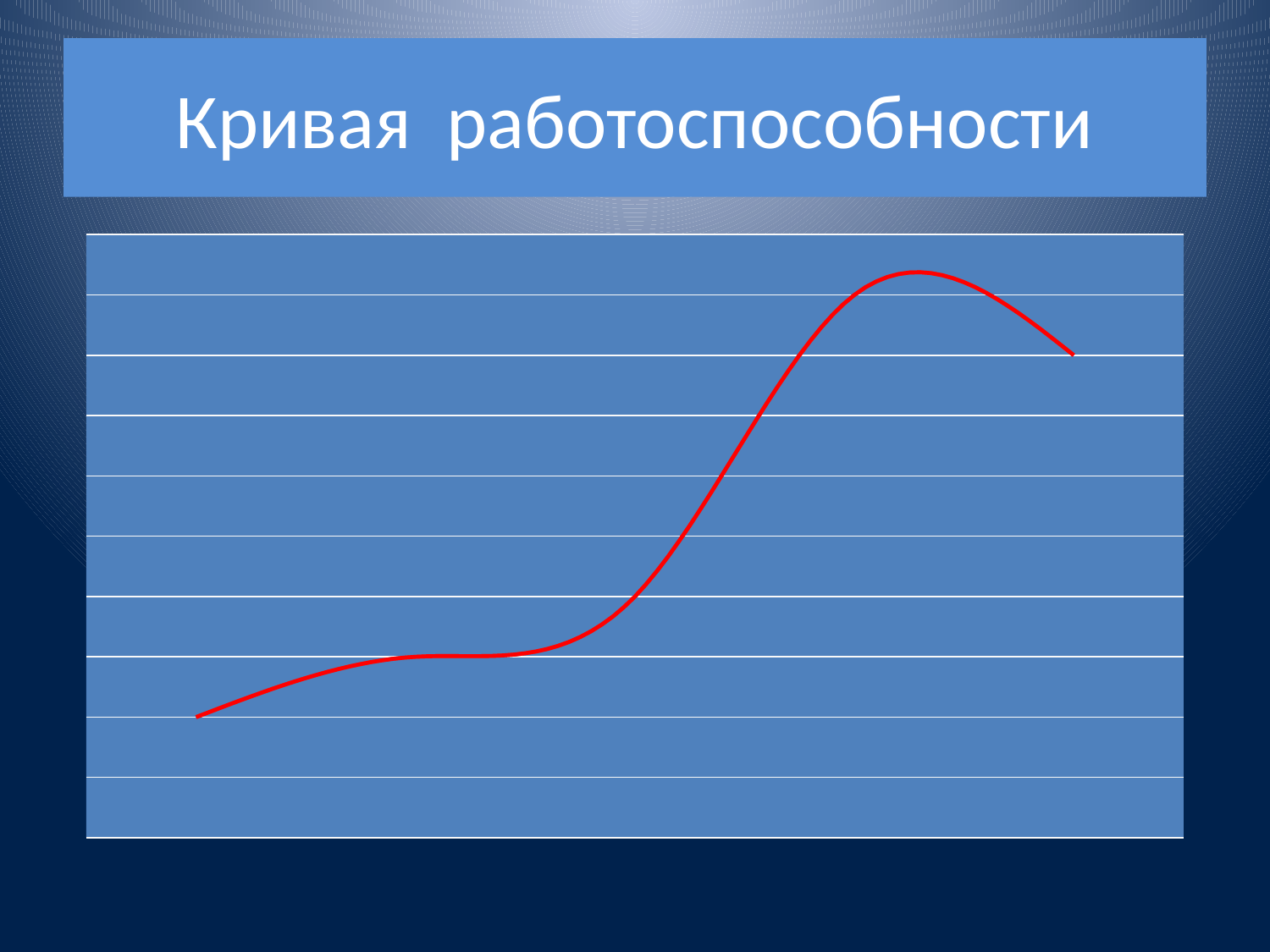

# Кривая  работоспособности

### Chart

| Category | Ряд 1 | Столбец1 | Ряд 3 |
|---|---|---|---|
| Категория 1 | 1.0 | None | None |
| Категория 2 | 1.5 | None | None |
| Категория 3 | 2.0 | None | None |
| Категория 4 | 4.5 | None | None |
| Категория 5 | 4.0 | None | None |